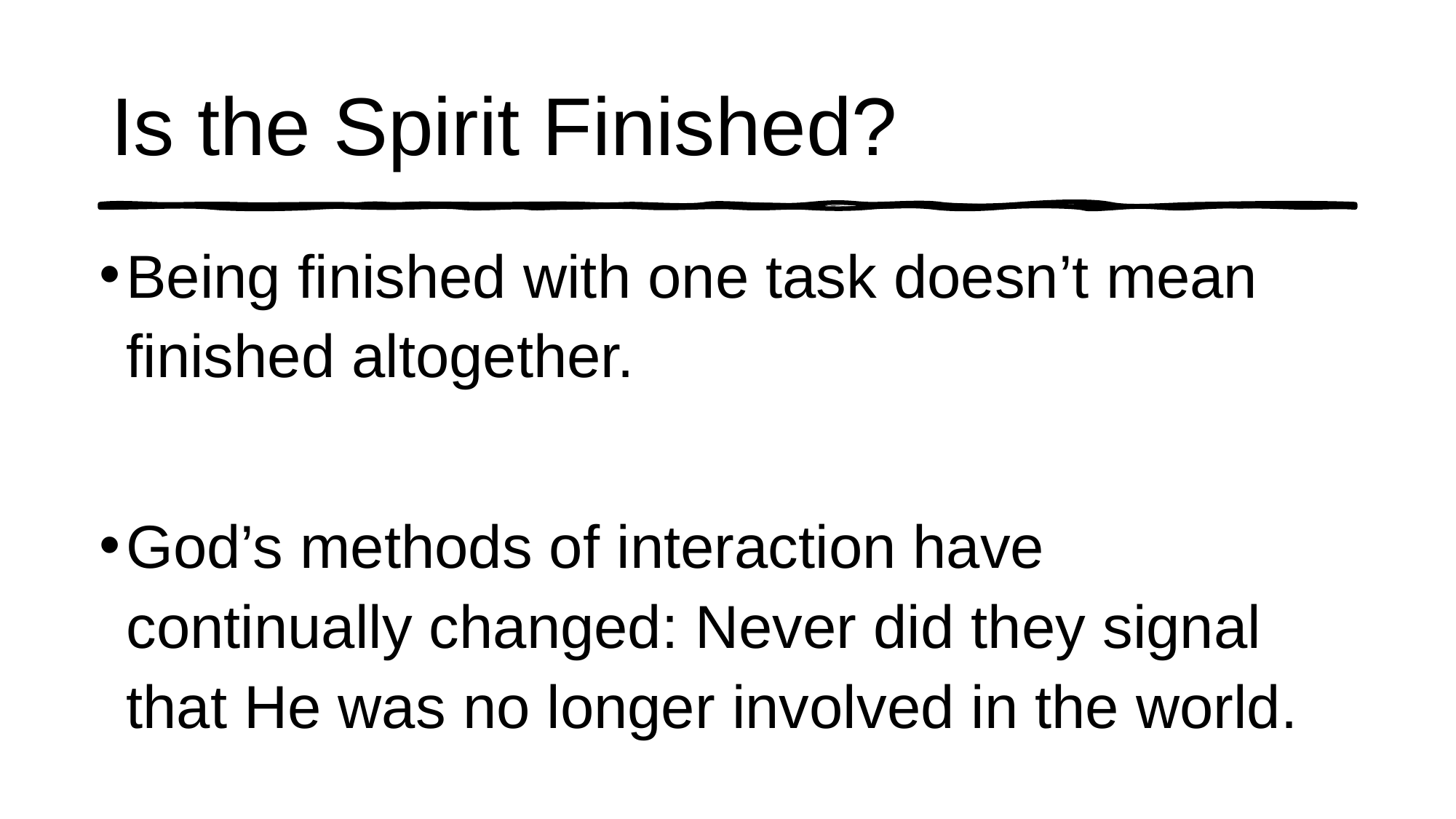

# Is the Spirit Finished?
Being finished with one task doesn’t mean finished altogether.

God’s methods of interaction have continually changed: Never did they signal that He was no longer involved in the world.

The Spirit’s work extends beyond what was done in the first century.